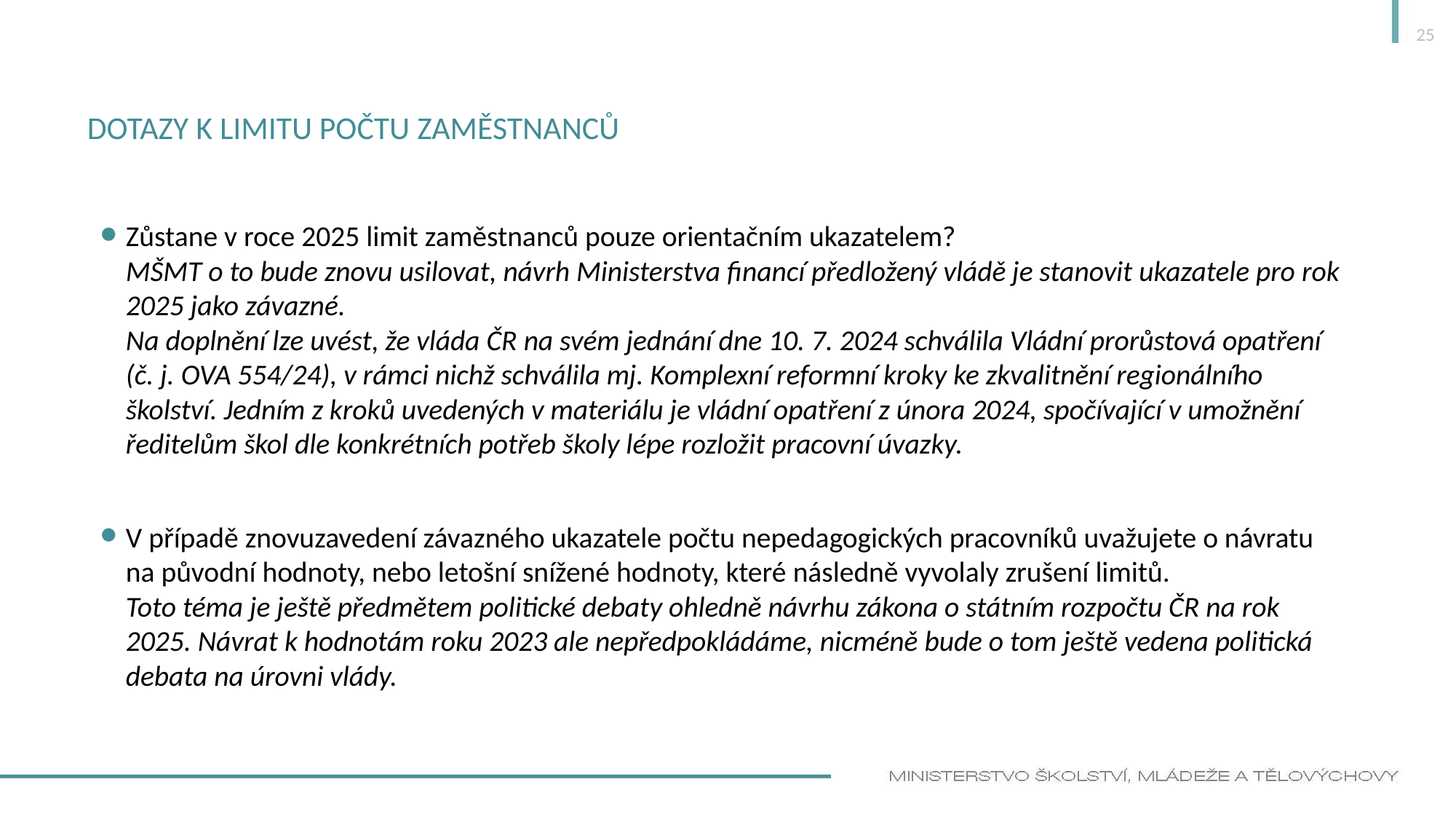

25
# Dotazy k limitu počtu zaměstnanců
Zůstane v roce 2025 limit zaměstnanců pouze orientačním ukazatelem?
MŠMT o to bude znovu usilovat, návrh Ministerstva financí předložený vládě je stanovit ukazatele pro rok 2025 jako závazné.
Na doplnění lze uvést, že vláda ČR na svém jednání dne 10. 7. 2024 schválila Vládní prorůstová opatření (č. j. OVA 554/24), v rámci nichž schválila mj. Komplexní reformní kroky ke zkvalitnění regionálního školství. Jedním z kroků uvedených v materiálu je vládní opatření z února 2024, spočívající v umožnění ředitelům škol dle konkrétních potřeb školy lépe rozložit pracovní úvazky.

V případě znovuzavedení závazného ukazatele počtu nepedagogických pracovníků uvažujete o návratu na původní hodnoty, nebo letošní snížené hodnoty, které následně vyvolaly zrušení limitů.
Toto téma je ještě předmětem politické debaty ohledně návrhu zákona o státním rozpočtu ČR na rok 2025. Návrat k hodnotám roku 2023 ale nepředpokládáme, nicméně bude o tom ještě vedena politická debata na úrovni vlády.